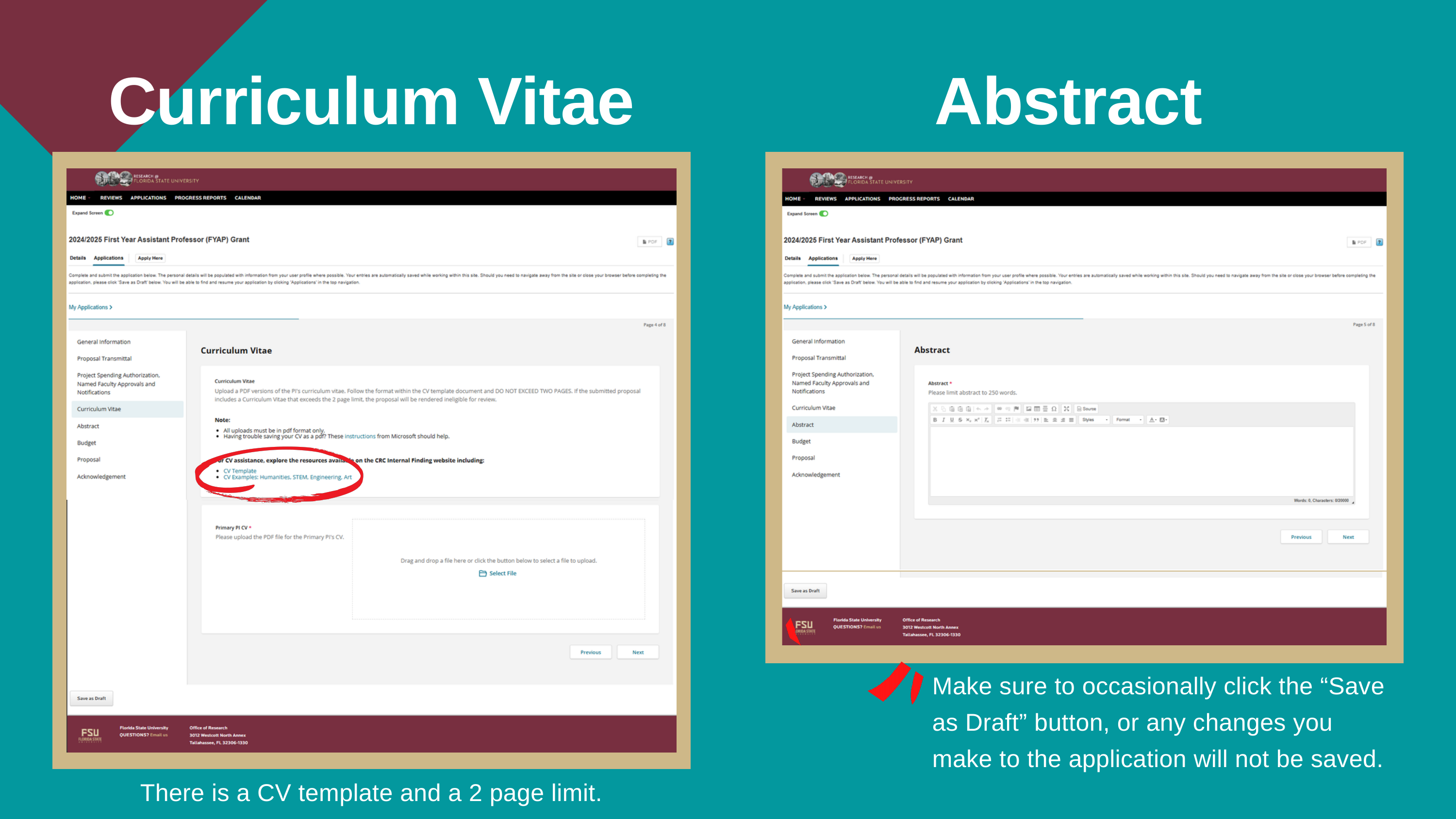

Curriculum Vitae
Abstract

Make sure to occasionally click the “Save as Draft” button, or any changes you make to the application will not be saved.
There is a CV template and a 2 page limit.